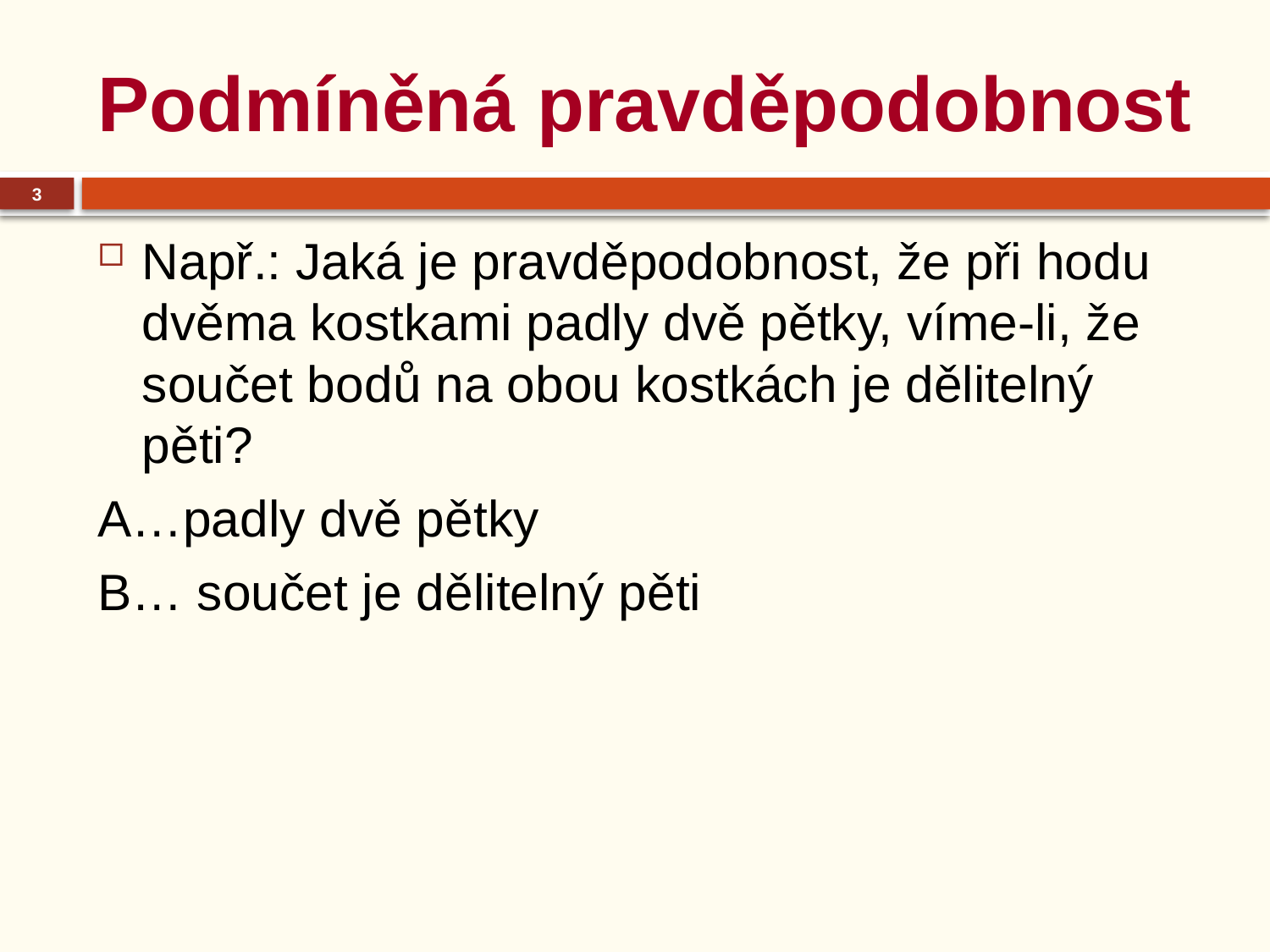

# Podmíněná pravděpodobnost
3
Např.: Jaká je pravděpodobnost, že při hodu dvěma kostkami padly dvě pětky, víme-li, že součet bodů na obou kostkách je dělitelný pěti?
A…padly dvě pětky
B… součet je dělitelný pěti